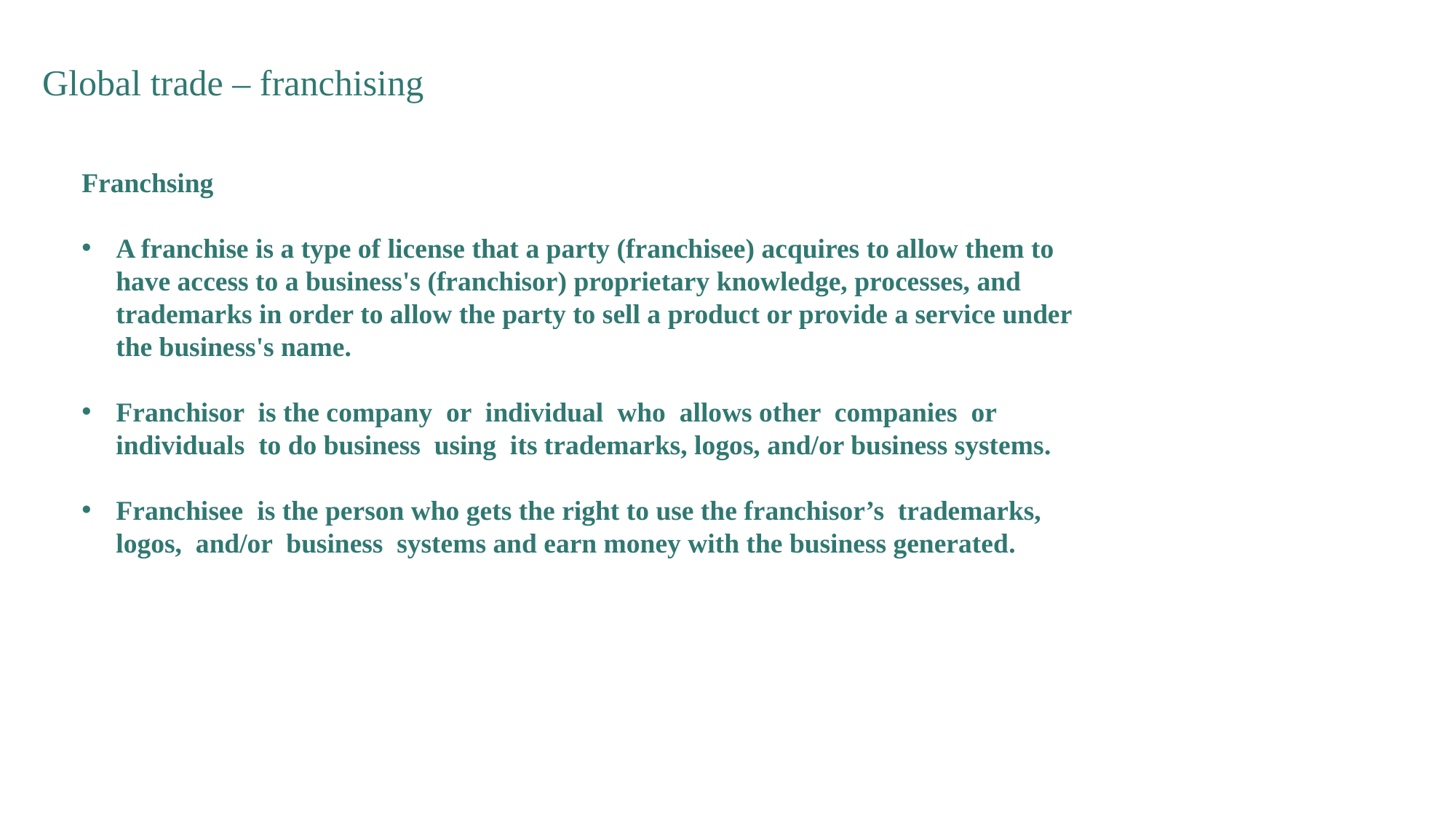

Global trade – franchising

Franchsing

A franchise is a type of license that a party (franchisee) acquires to allow them to have access to a business's (franchisor) proprietary knowledge, processes, and trademarks in order to allow the party to sell a product or provide a service under the business's name.

Franchisor  is the company  or  individual  who  allows other  companies  or  individuals  to do business  using  its trademarks, logos, and/or business systems.

Franchisee  is the person who gets the right to use the franchisor’s  trademarks, logos,  and/or  business  systems and earn money with the business generated.